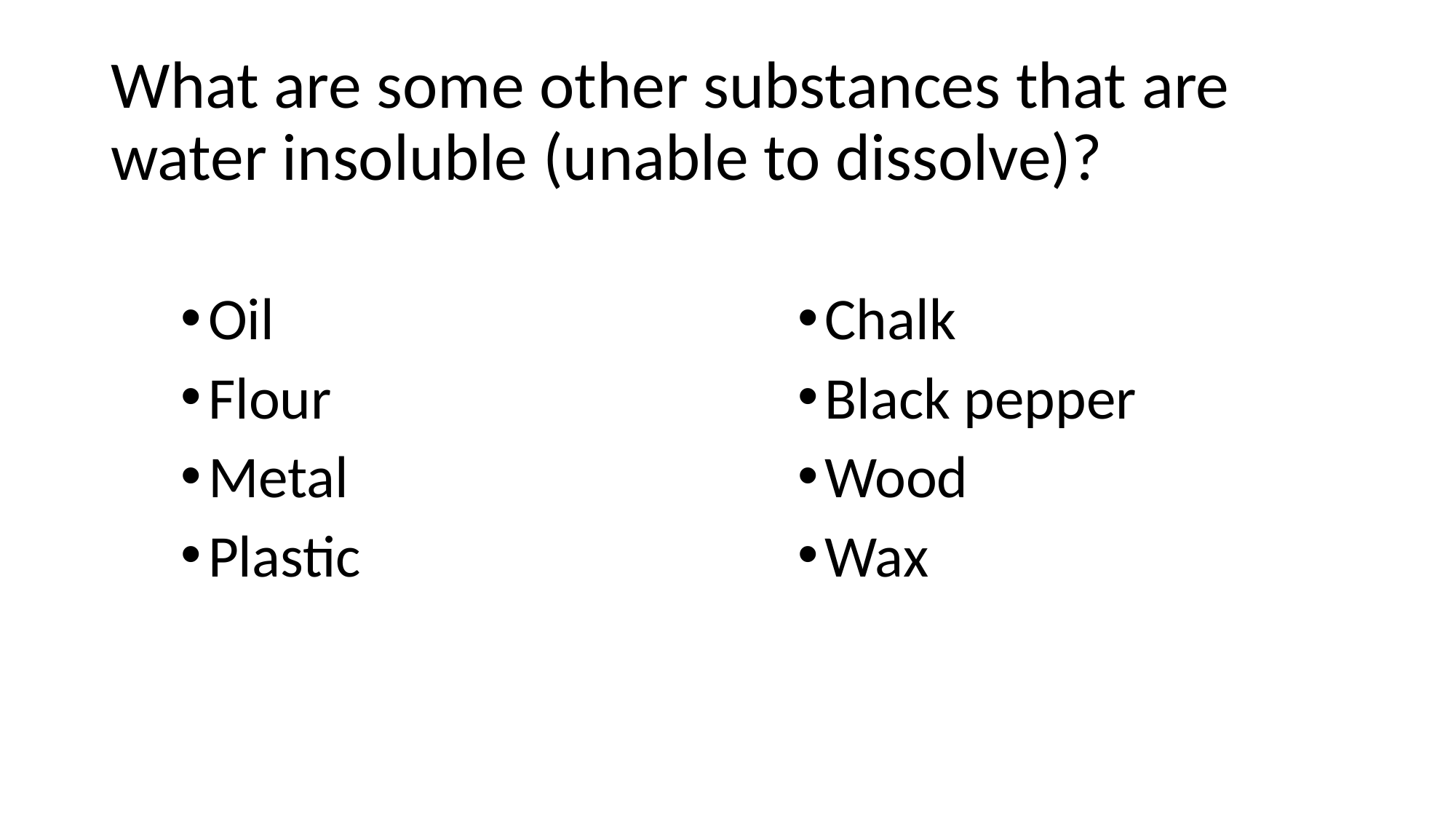

# What are some other substances that are water insoluble (unable to dissolve)?
Oil
Flour
Metal
Plastic
Chalk
Black pepper
Wood
Wax